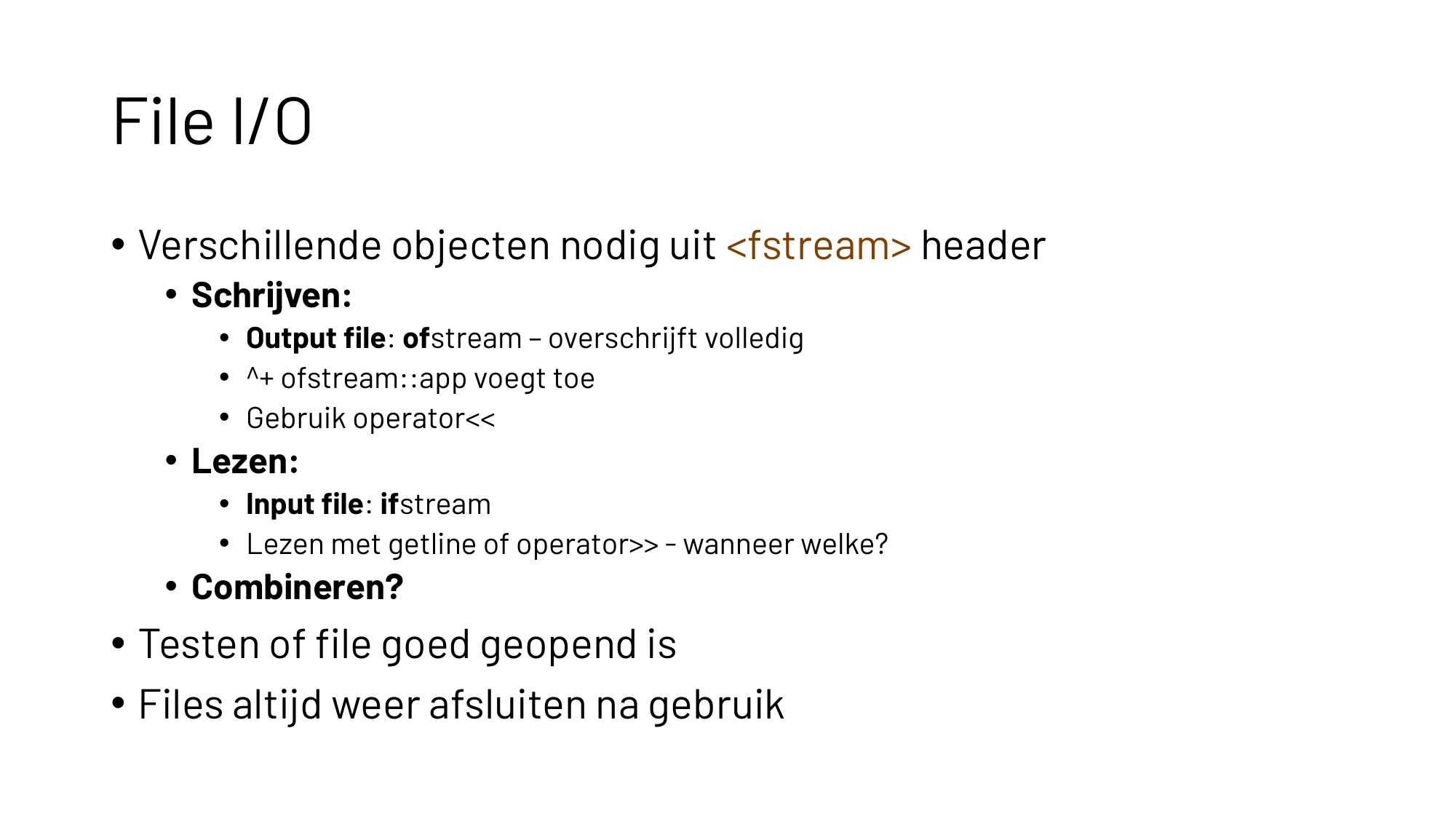

# File I/O
Verschillende objecten nodig uit <fstream> header
Schrijven:
Output file: ofstream – overschrijft volledig
^+ ofstream::app voegt toe
Gebruik operator<<
Lezen:
Input file: ifstream
Lezen met getline of operator>> - wanneer welke?
Combineren?
Testen of file goed geopend is
Files altijd weer afsluiten na gebruik